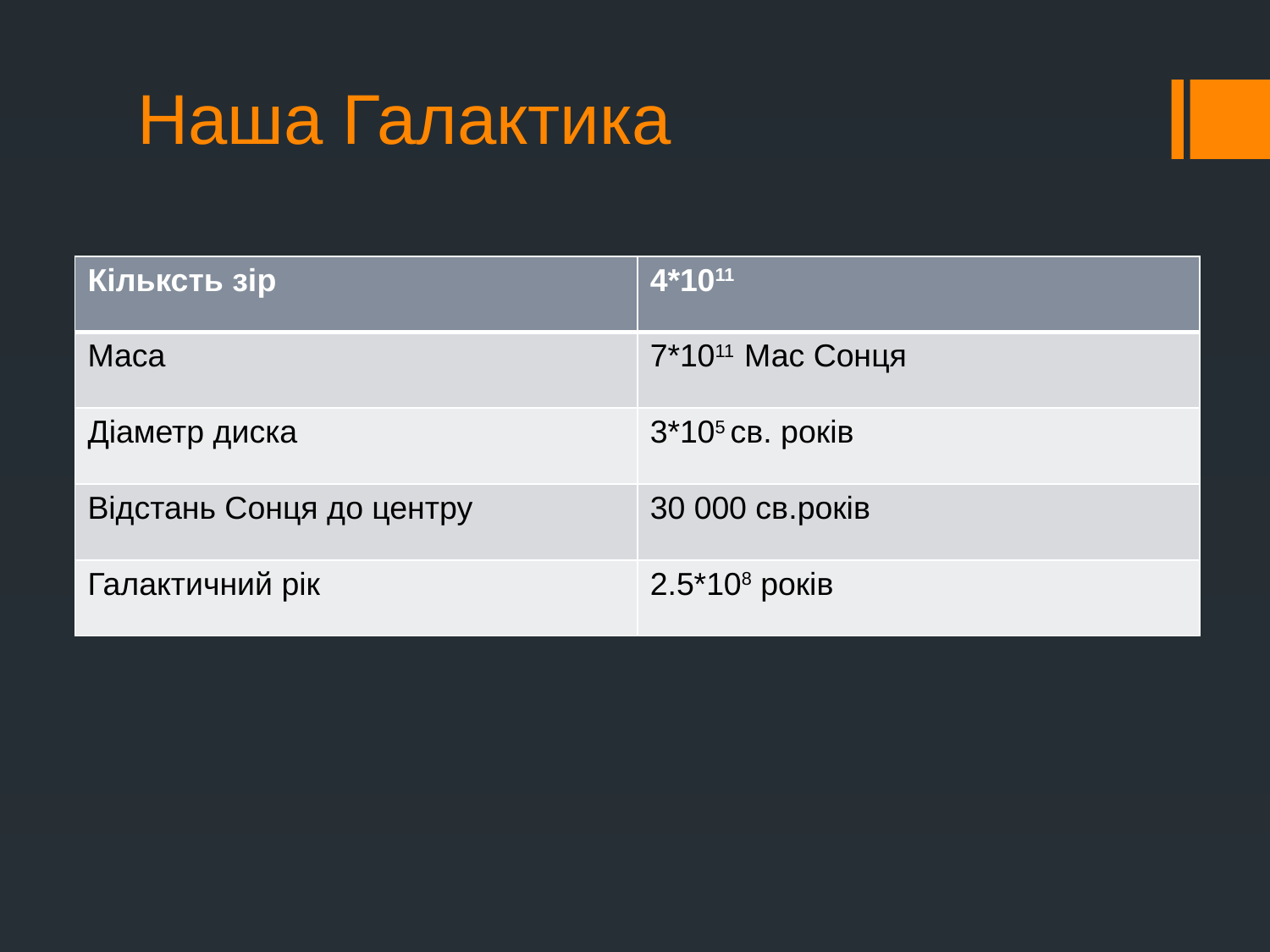

# Наша Галактика
| Кільксть зір | 4\*1011 |
| --- | --- |
| Маса | 7\*1011 Мас Сонця |
| Діаметр диска | 3\*105 св. років |
| Відстань Сонця до центру | 30 000 св.років |
| Галактичний рік | 2.5\*108 років |